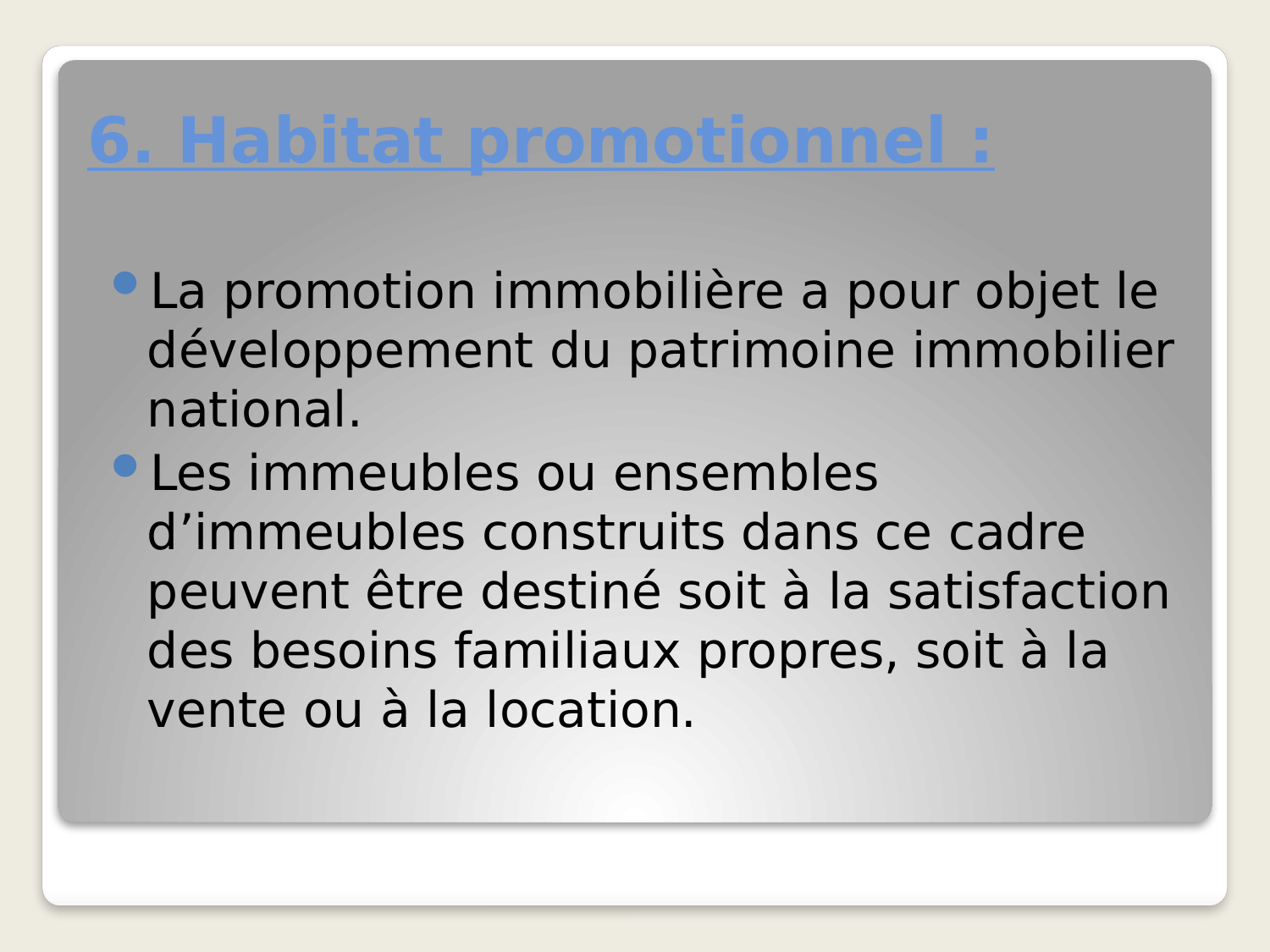

# 6. Habitat promotionnel :
La promotion immobilière a pour objet le développement du patrimoine immobilier national.
Les immeubles ou ensembles d’immeubles construits dans ce cadre peuvent être destiné soit à la satisfaction des besoins familiaux propres, soit à la vente ou à la location.